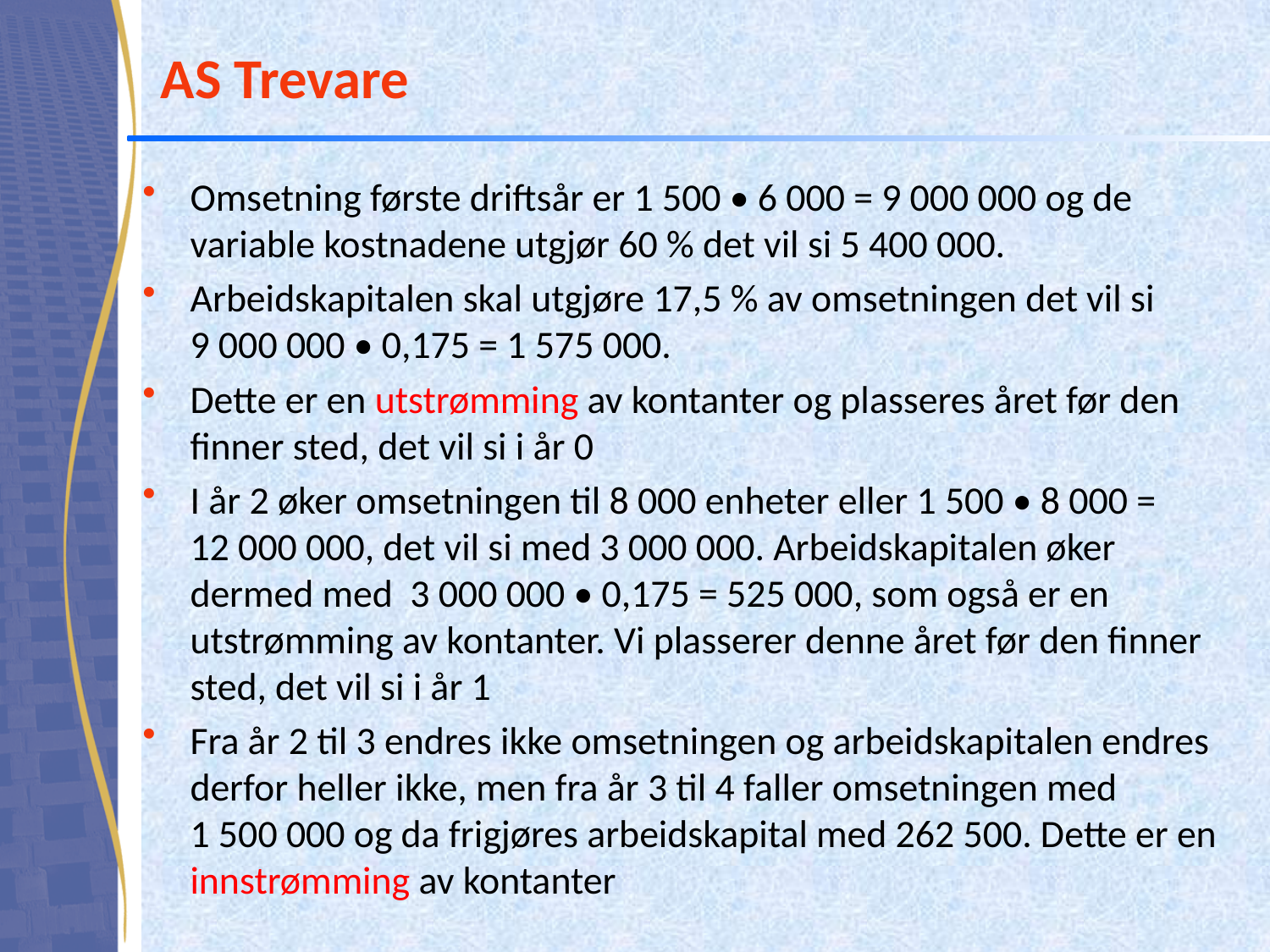

# AS Trevare
Omsetning første driftsår er 1 500 • 6 000 = 9 000 000 og de variable kostnadene utgjør 60 % det vil si 5 400 000.
Arbeidskapitalen skal utgjøre 17,5 % av omsetningen det vil si
9 000 000 • 0,175 = 1 575 000.
Dette er en utstrømming av kontanter og plasseres året før den finner sted, det vil si i år 0
I år 2 øker omsetningen til 8 000 enheter eller 1 500 • 8 000 =
12 000 000, det vil si med 3 000 000. Arbeidskapitalen øker dermed med  3 000 000 • 0,175 = 525 000, som også er en utstrømming av kontanter. Vi plasserer denne året før den finner sted, det vil si i år 1
Fra år 2 til 3 endres ikke omsetningen og arbeidskapitalen endres derfor heller ikke, men fra år 3 til 4 faller omsetningen med
1 500 000 og da frigjøres arbeidskapital med 262 500. Dette er en innstrømming av kontanter